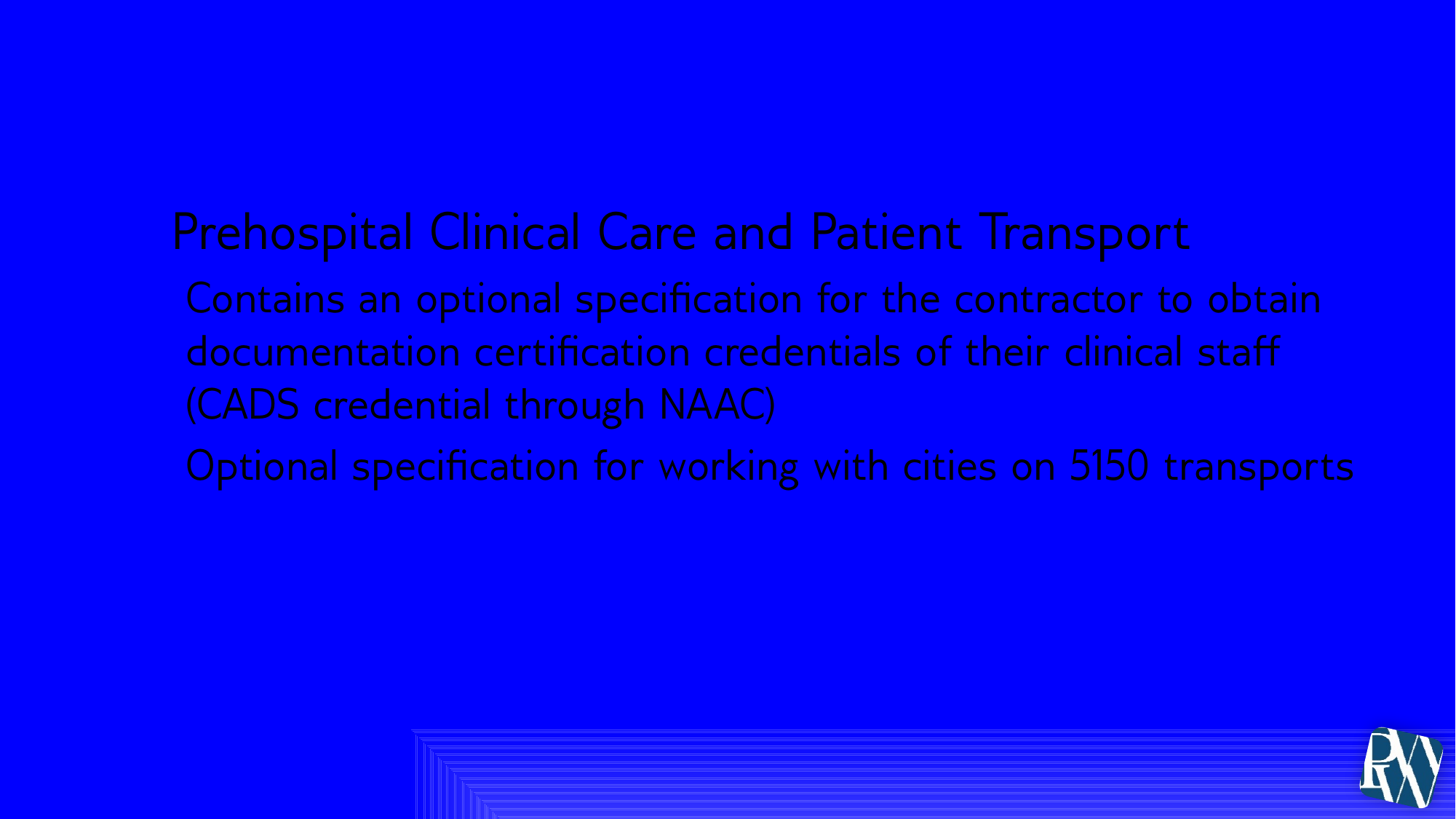

# V. Competitive Proposal Criteria
Prehospital Clinical Care and Patient Transport
Contains an optional specification for the contractor to obtain documentation certification credentials of their clinical staff (CADS credential through NAAC)
Optional specification for working with cities on 5150 transports